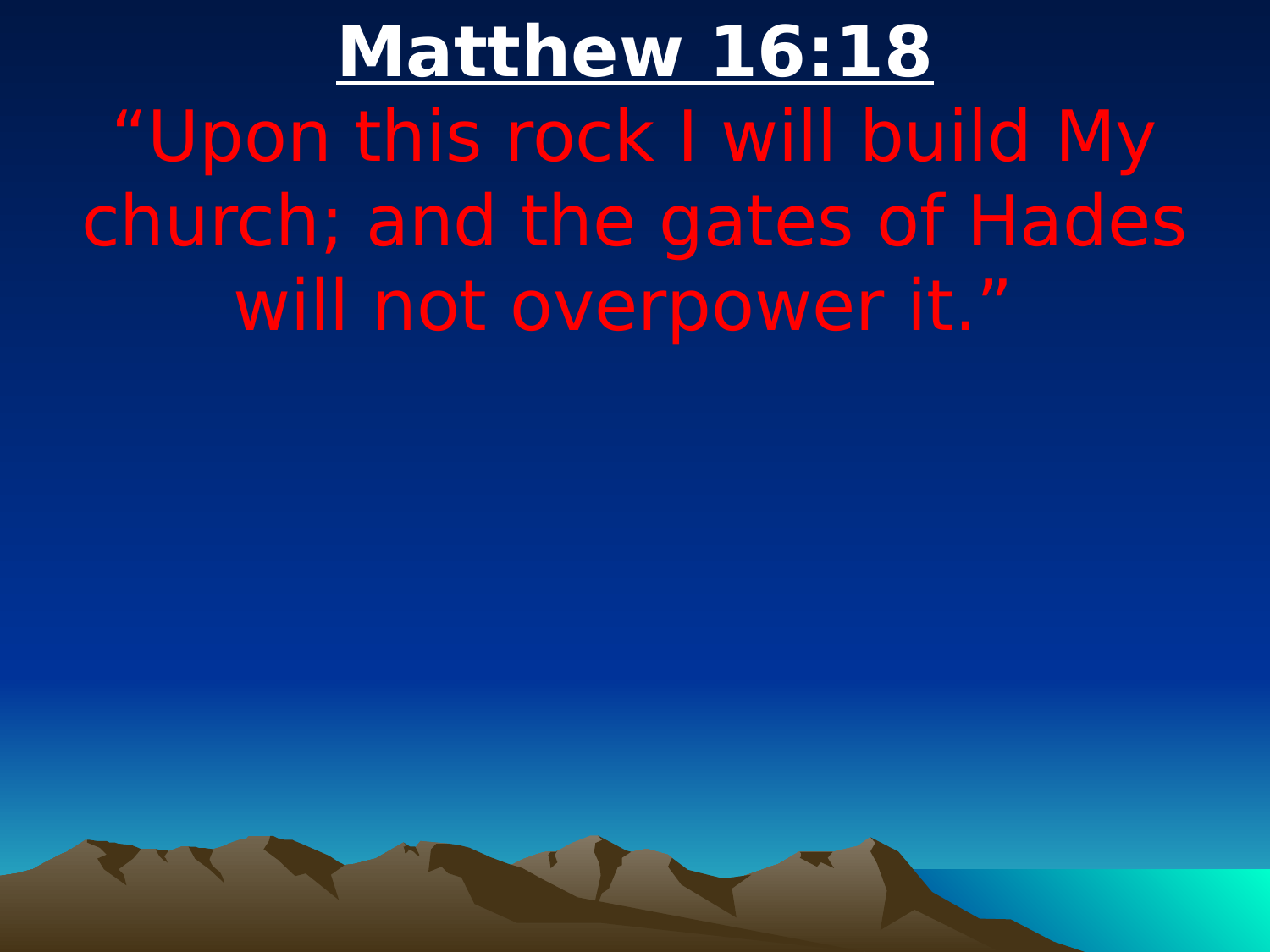

Matthew 16:18
“Upon this rock I will build My church; and the gates of Hades will not overpower it.”